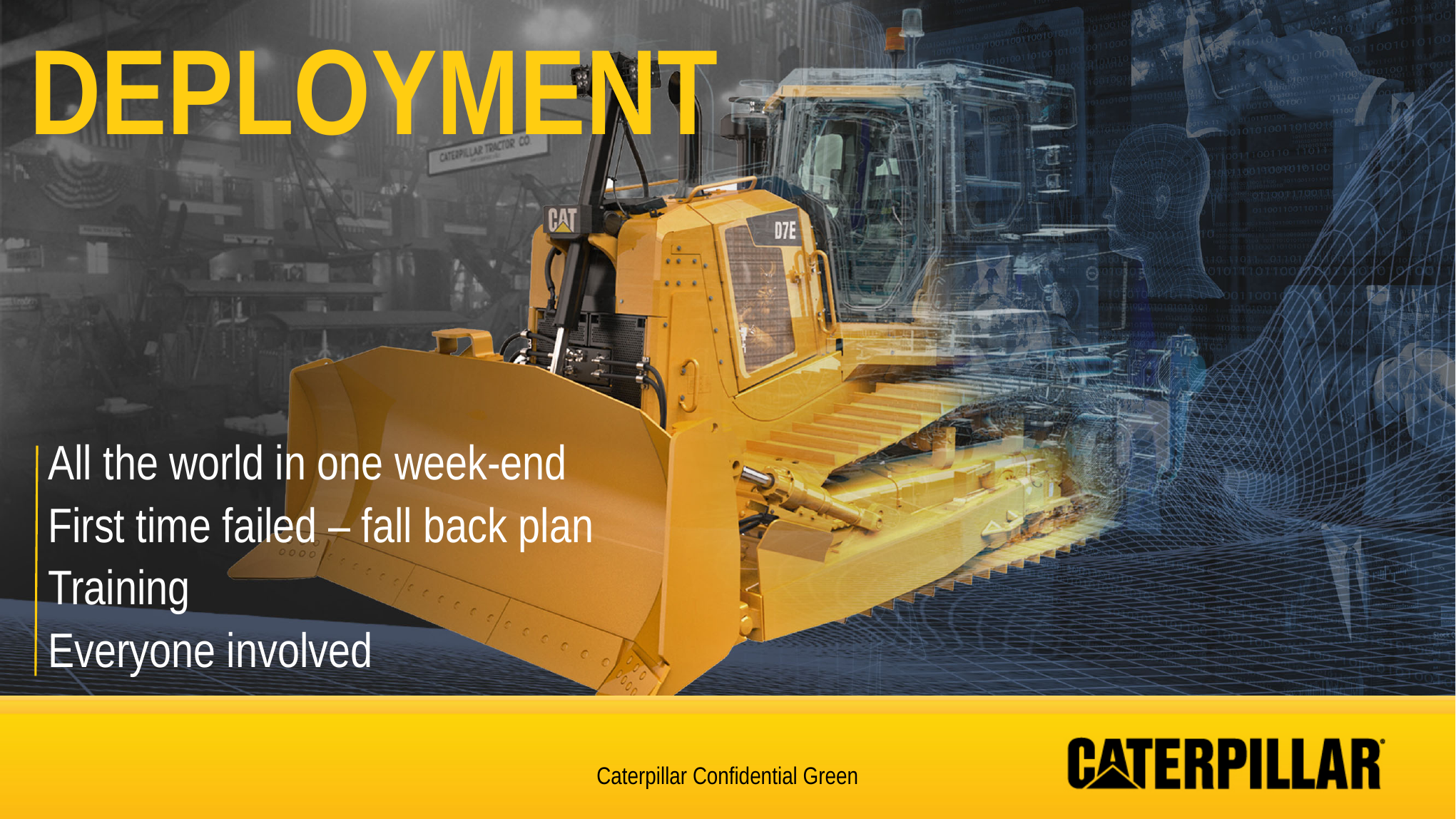

DEPLOYMENT
All the world in one week-end
First time failed – fall back plan
Training
Everyone involved